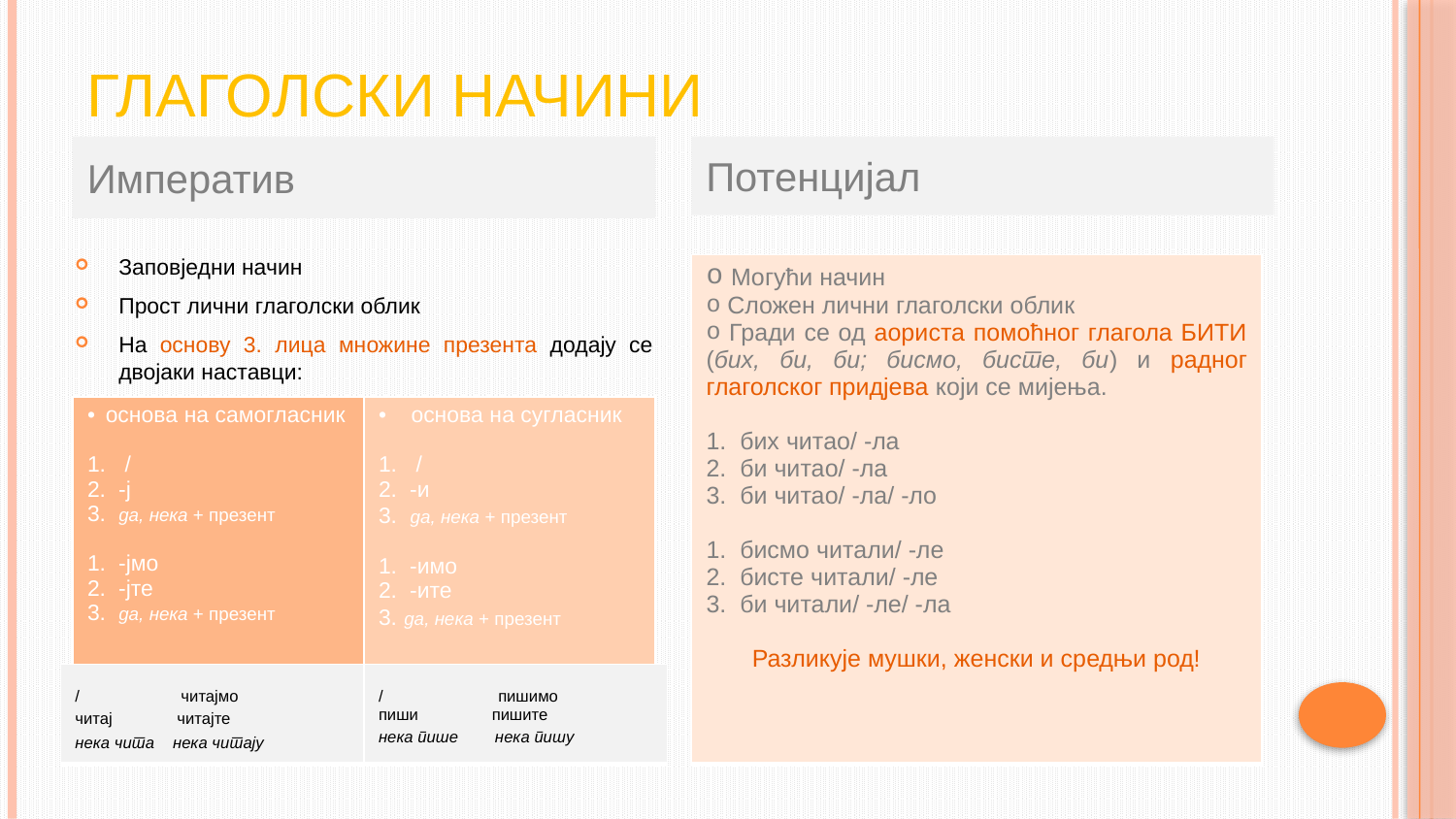

# Глаголски начини
Императив
Потенцијал
Заповједни начин
Прост лични глаголски облик
На основу 3. лица множине презента додају се двојаки наставци:

| Могући начин Сложен лични глаголски облик Гради се од аориста помоћног глагола БИТИ (бих, би, би; бисмо, бисте, би) и радног глаголског придјева који се мијења. 1. бих читао/ -ла 2. би читао/ -ла 3. би читао/ -ла/ -ло 1. бисмо читали/ -ле 2. бисте читали/ -ле 3. би читали/ -ле/ -ла Разликује мушки, женски и средњи род! |
| --- |
| основа на самогласник 1. / 2. -ј 3. да, нека + презент 1. -јмо 2. -јте 3. да, нека + презент | основа на сугласник 1. / 2. -и 3. да, нека + презент 1. -имо 2. -ите 3. да, нека + презент |
| --- | --- |
| / читајмо читај читајте нека чита нека читају | / пишимо пиши пишите нека пише нека пишу |
| --- | --- |